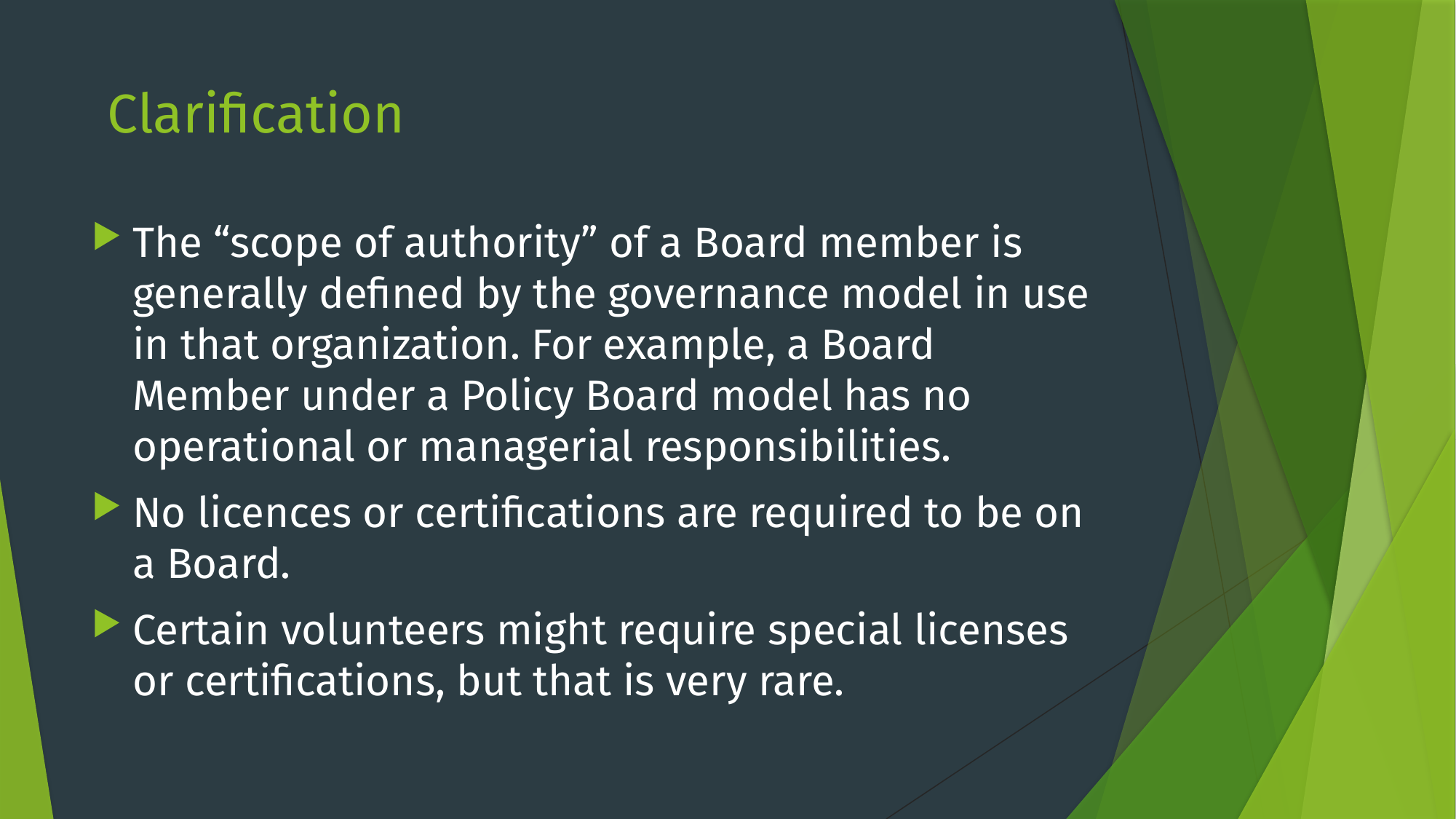

# Clarification
The “scope of authority” of a Board member is generally defined by the governance model in use in that organization. For example, a Board Member under a Policy Board model has no operational or managerial responsibilities.
No licences or certifications are required to be on a Board.
Certain volunteers might require special licenses or certifications, but that is very rare.